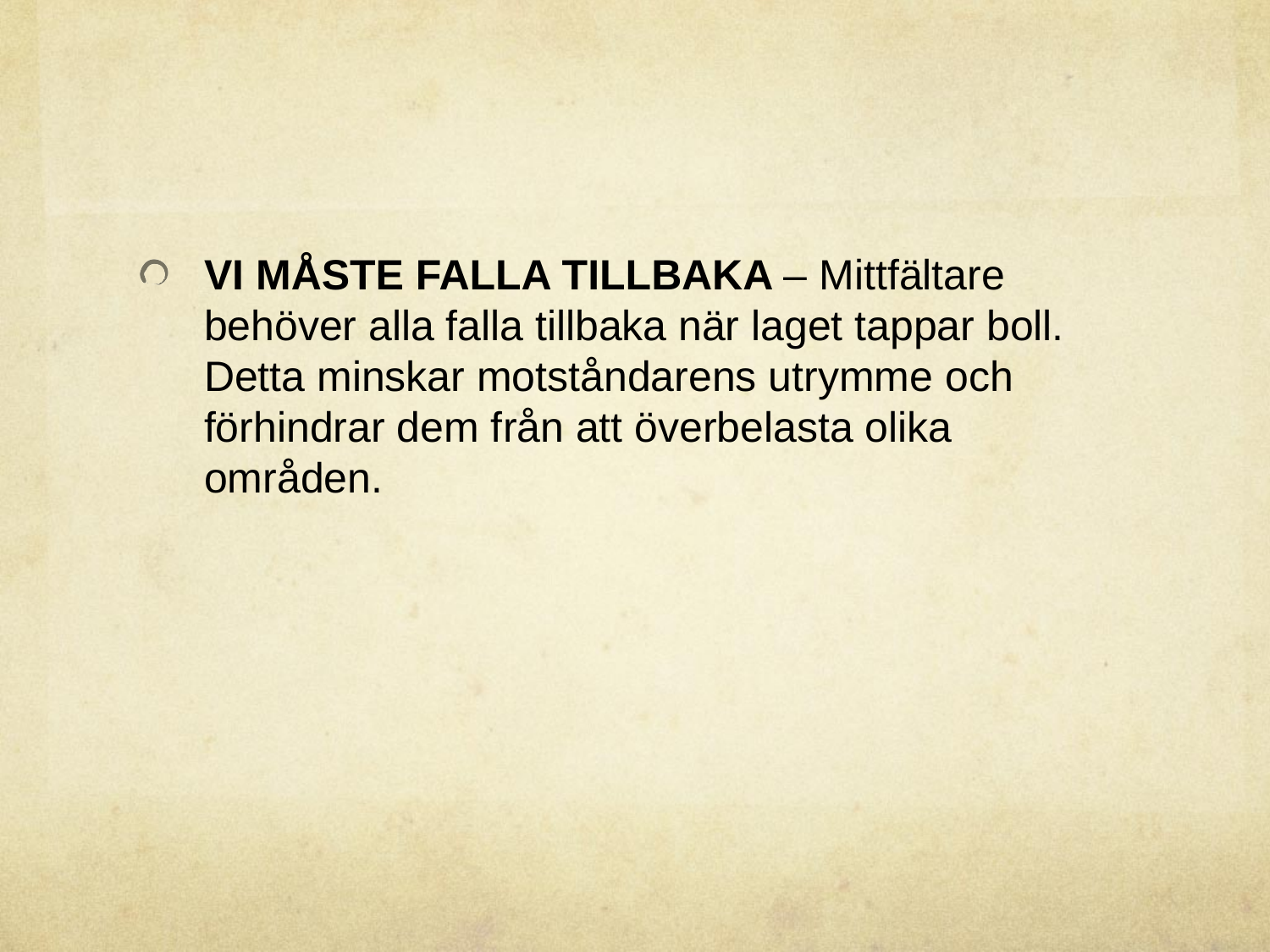

#
VI MÅSTE FALLA TILLBAKA – Mittfältare behöver alla falla tillbaka när laget tappar boll. Detta minskar motståndarens utrymme och förhindrar dem från att överbelasta olika områden.